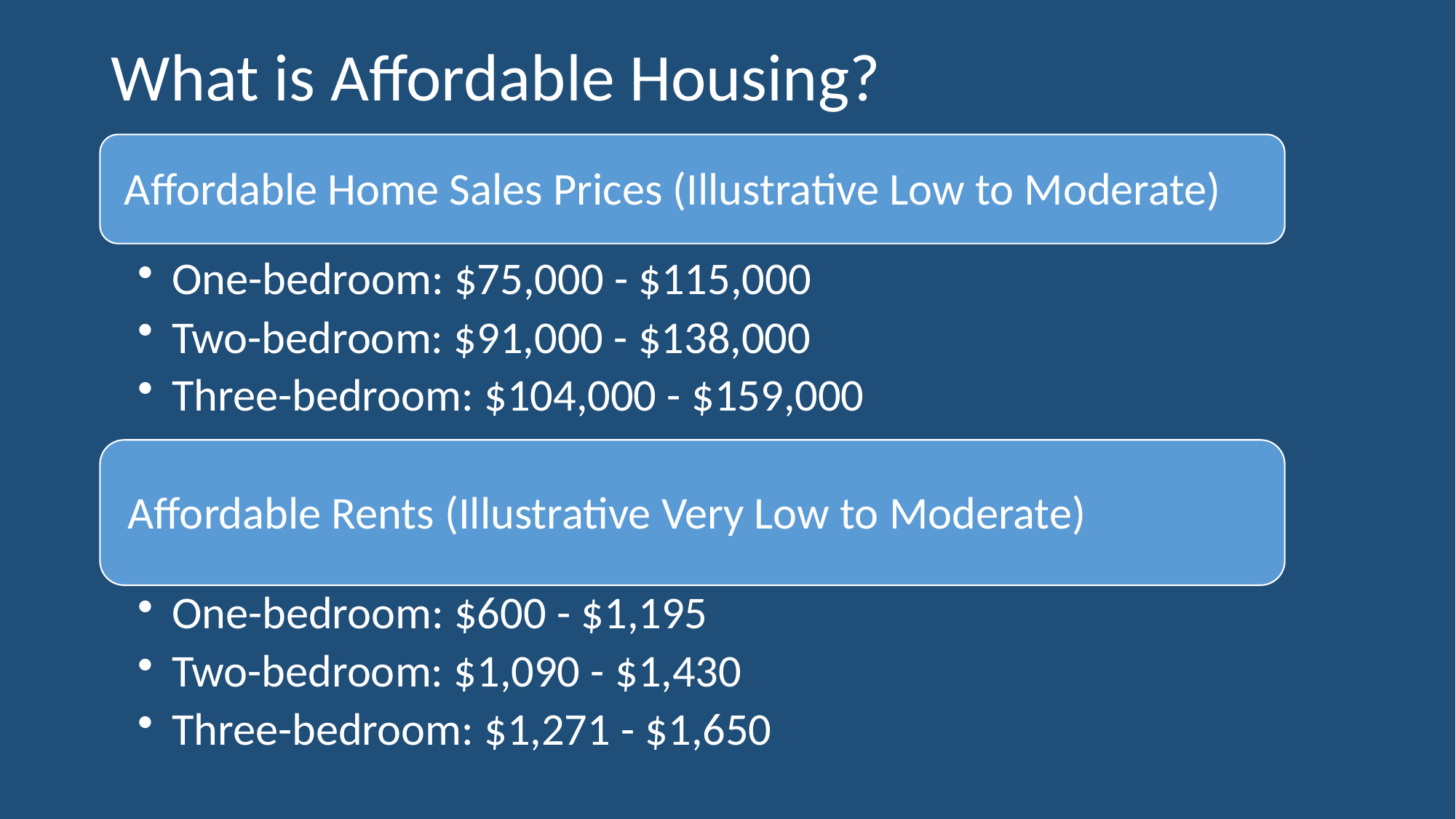

# What is Affordable Housing?
Affordable Home Sales Prices (Illustrative Low to Moderate)
One-bedroom: $75,000 - $115,000
Two-bedroom: $91,000 - $138,000
Three-bedroom: $104,000 - $159,000
Affordable Rents (Illustrative Very Low to Moderate)
One-bedroom: $600 - $1,195
Two-bedroom: $1,090 - $1,430
Three-bedroom: $1,271 - $1,650